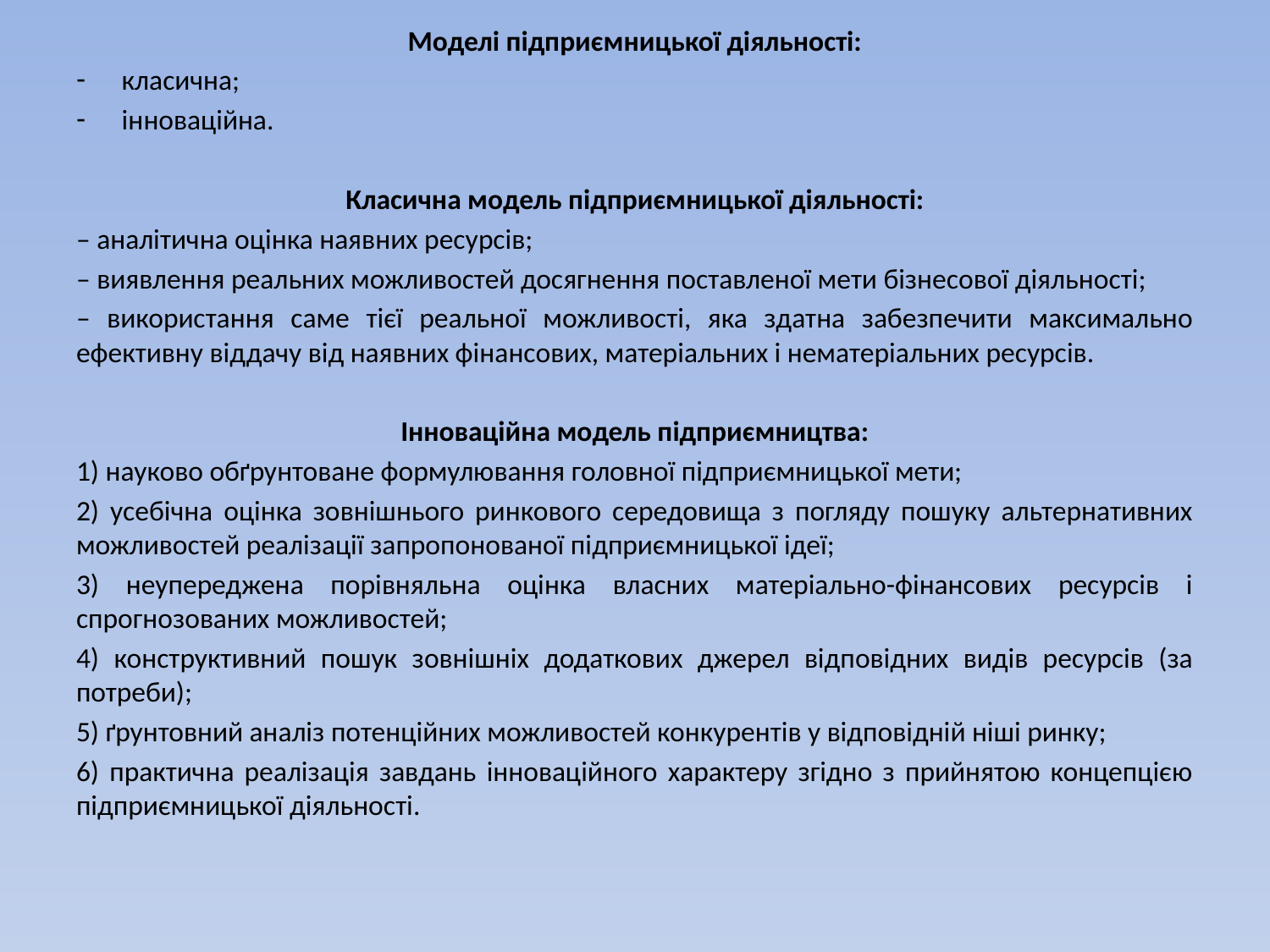

Моделі підприємницької діяльності:
класична;
інноваційна.

Класична модель підприємницької діяльності:
– аналітична оцінка наявних ресурсів;
– виявлення реальних можливостей досягнення поставленої мети бізнесової діяльності;
– використання саме тієї реальної можливості, яка здатна забезпечити максимально ефективну віддачу від наявних фінансових, матеріальних і нематеріальних ресурсів.

Інноваційна модель підприємництва:
1) науково обґрунтоване формулювання головної підприємницької мети;
2) усебічна оцінка зовнішнього ринкового середовища з погляду пошуку альтернативних можливостей реалізації запропонованої підприємницької ідеї;
3) неупереджена порівняльна оцінка власних матеріально-фінансових ресурсів і спрогнозованих можливостей;
4) конструктивний пошук зовнішніх додаткових джерел відповідних видів ресурсів (за потреби);
5) ґрунтовний аналіз потенційних можливостей конкурентів у відповідній ніші ринку;
6) практична реалізація завдань інноваційного характеру згідно з прийнятою концепцією підприємницької діяльності.